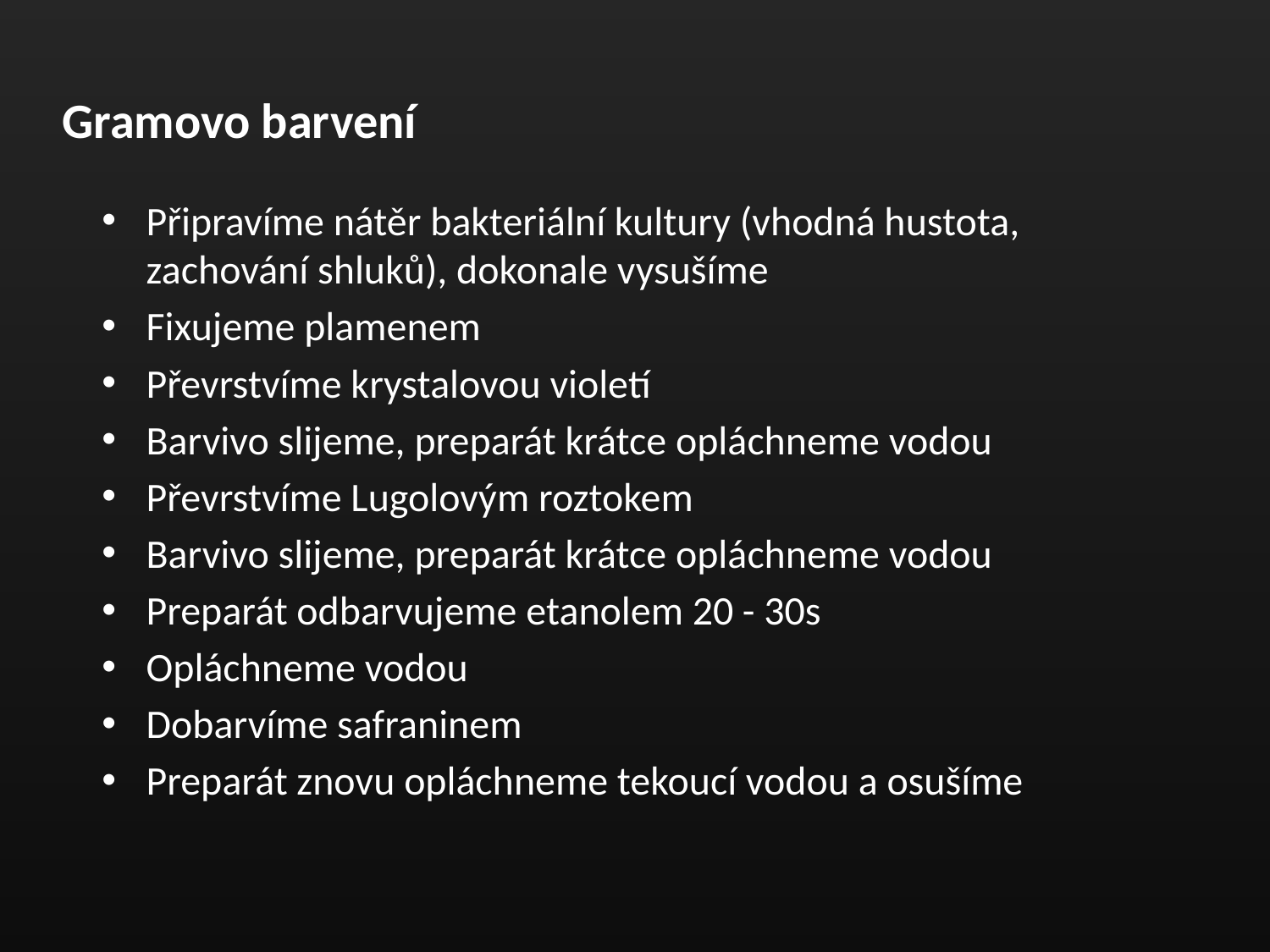

# Gramovo barvení
Připravíme nátěr bakteriální kultury (vhodná hustota, zachování shluků), dokonale vysušíme
Fixujeme plamenem
Převrstvíme krystalovou violetí
Barvivo slijeme, preparát krátce opláchneme vodou
Převrstvíme Lugolovým roztokem
Barvivo slijeme, preparát krátce opláchneme vodou
Preparát odbarvujeme etanolem 20 - 30s
Opláchneme vodou
Dobarvíme safraninem
Preparát znovu opláchneme tekoucí vodou a osušíme